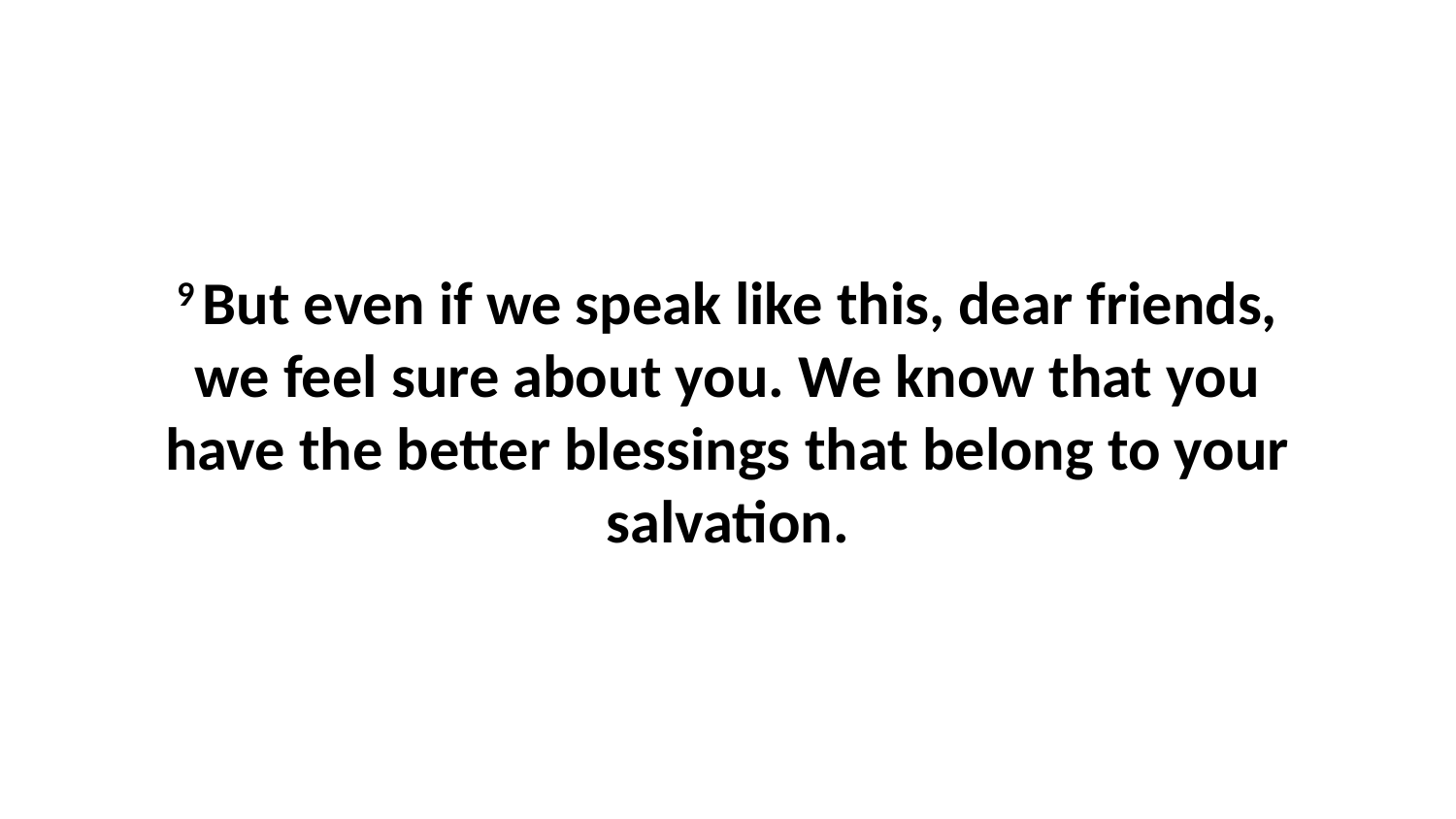

9 But even if we speak like this, dear friends, we feel sure about you. We know that you have the better blessings that belong to your salvation.